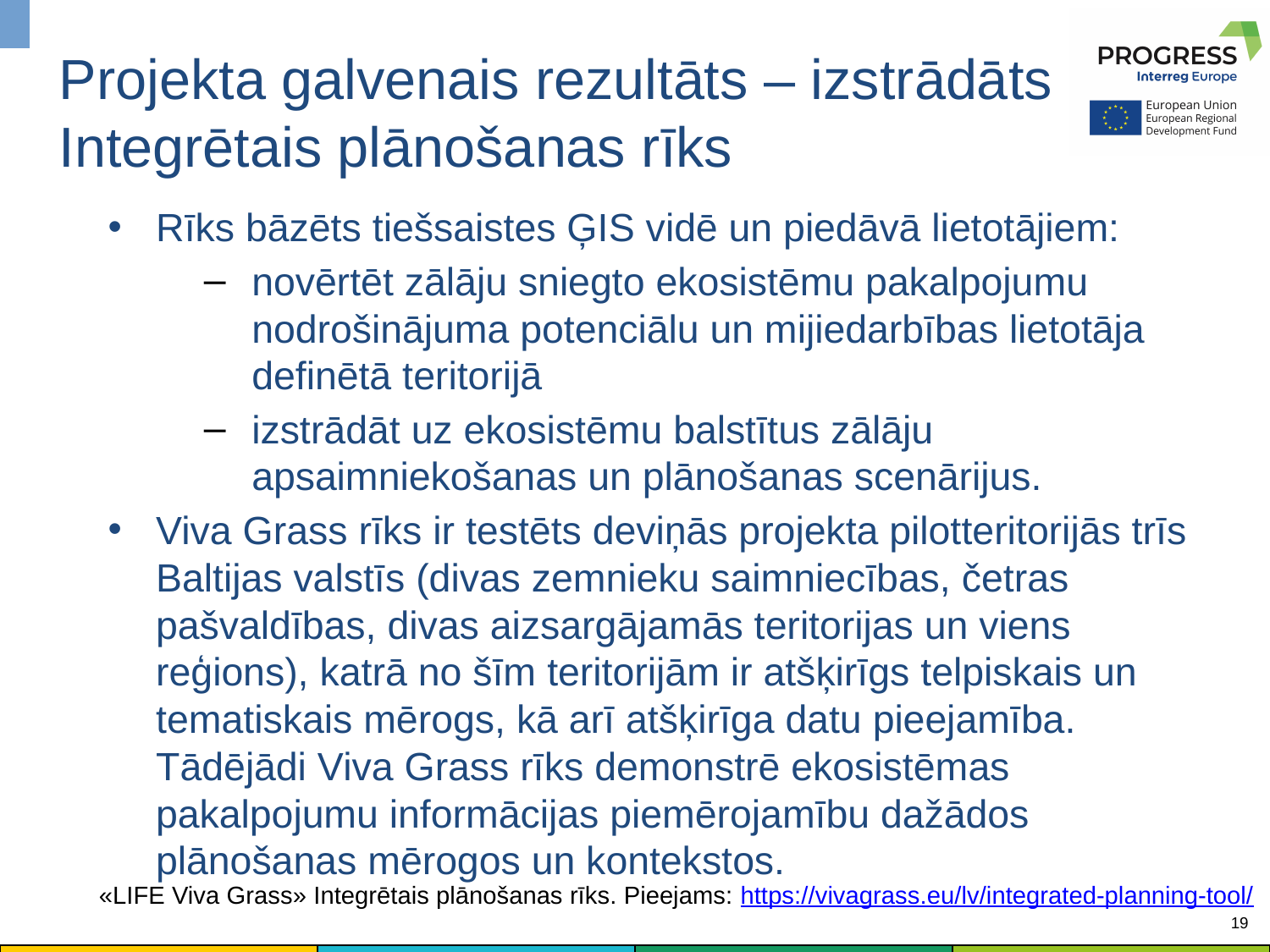

# Projekta galvenais rezultāts – izstrādāts Integrētais plānošanas rīks
Rīks bāzēts tiešsaistes ĢIS vidē un piedāvā lietotājiem:
novērtēt zālāju sniegto ekosistēmu pakalpojumu nodrošinājuma potenciālu un mijiedarbības lietotāja definētā teritorijā
izstrādāt uz ekosistēmu balstītus zālāju apsaimniekošanas un plānošanas scenārijus.
Viva Grass rīks ir testēts deviņās projekta pilotteritorijās trīs Baltijas valstīs (divas zemnieku saimniecības, četras pašvaldības, divas aizsargājamās teritorijas un viens reģions), katrā no šīm teritorijām ir atšķirīgs telpiskais un tematiskais mērogs, kā arī atšķirīga datu pieejamība. Tādējādi Viva Grass rīks demonstrē ekosistēmas pakalpojumu informācijas piemērojamību dažādos plānošanas mērogos un kontekstos.

«LIFE Viva Grass» Integrētais plānošanas rīks. Pieejams: https://vivagrass.eu/lv/integrated-planning-tool/
19